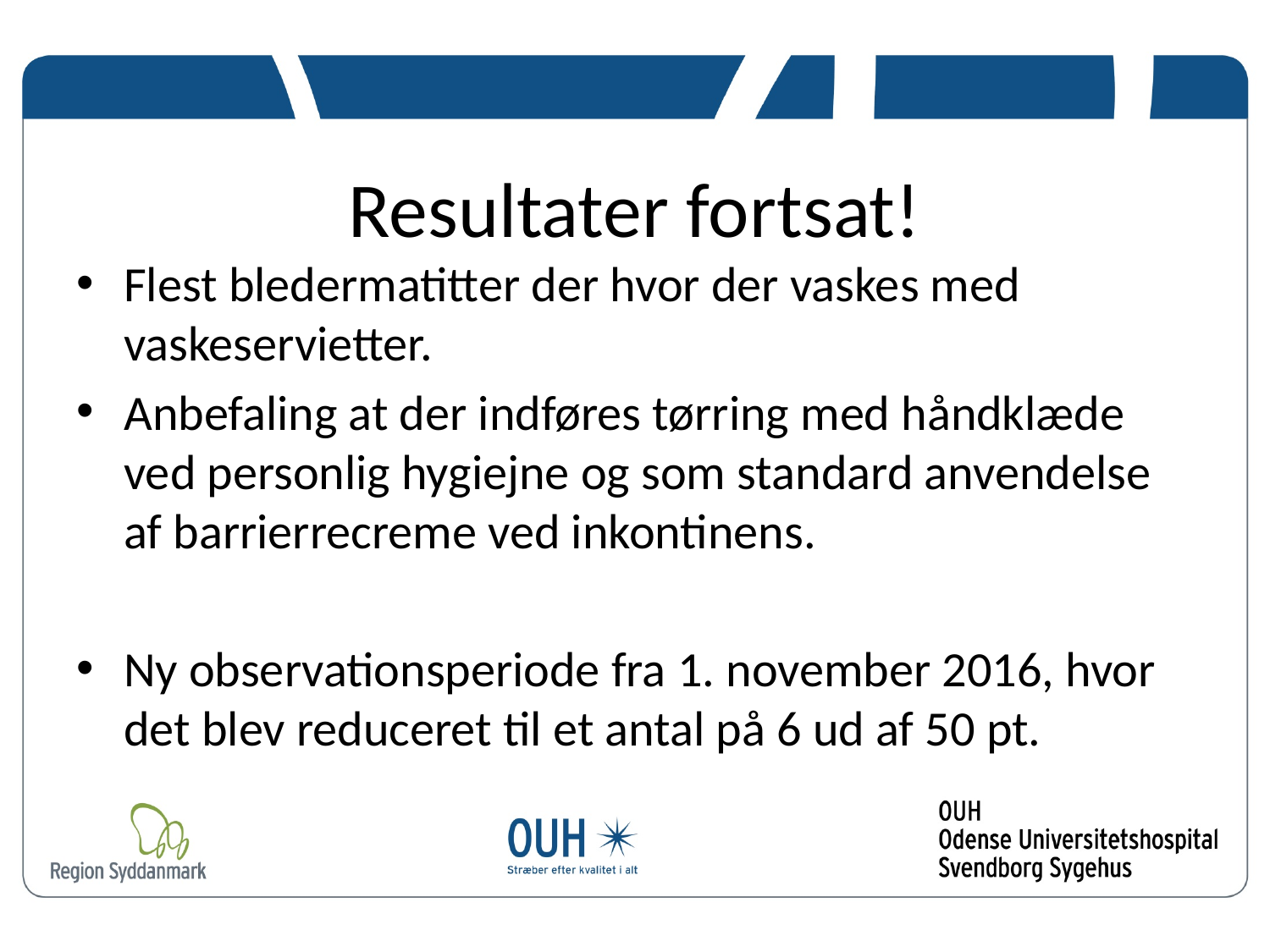

# Resultater fortsat!
Flest bledermatitter der hvor der vaskes med vaskeservietter.
Anbefaling at der indføres tørring med håndklæde ved personlig hygiejne og som standard anvendelse af barrierrecreme ved inkontinens.

Ny observationsperiode fra 1. november 2016, hvor det blev reduceret til et antal på 6 ud af 50 pt.